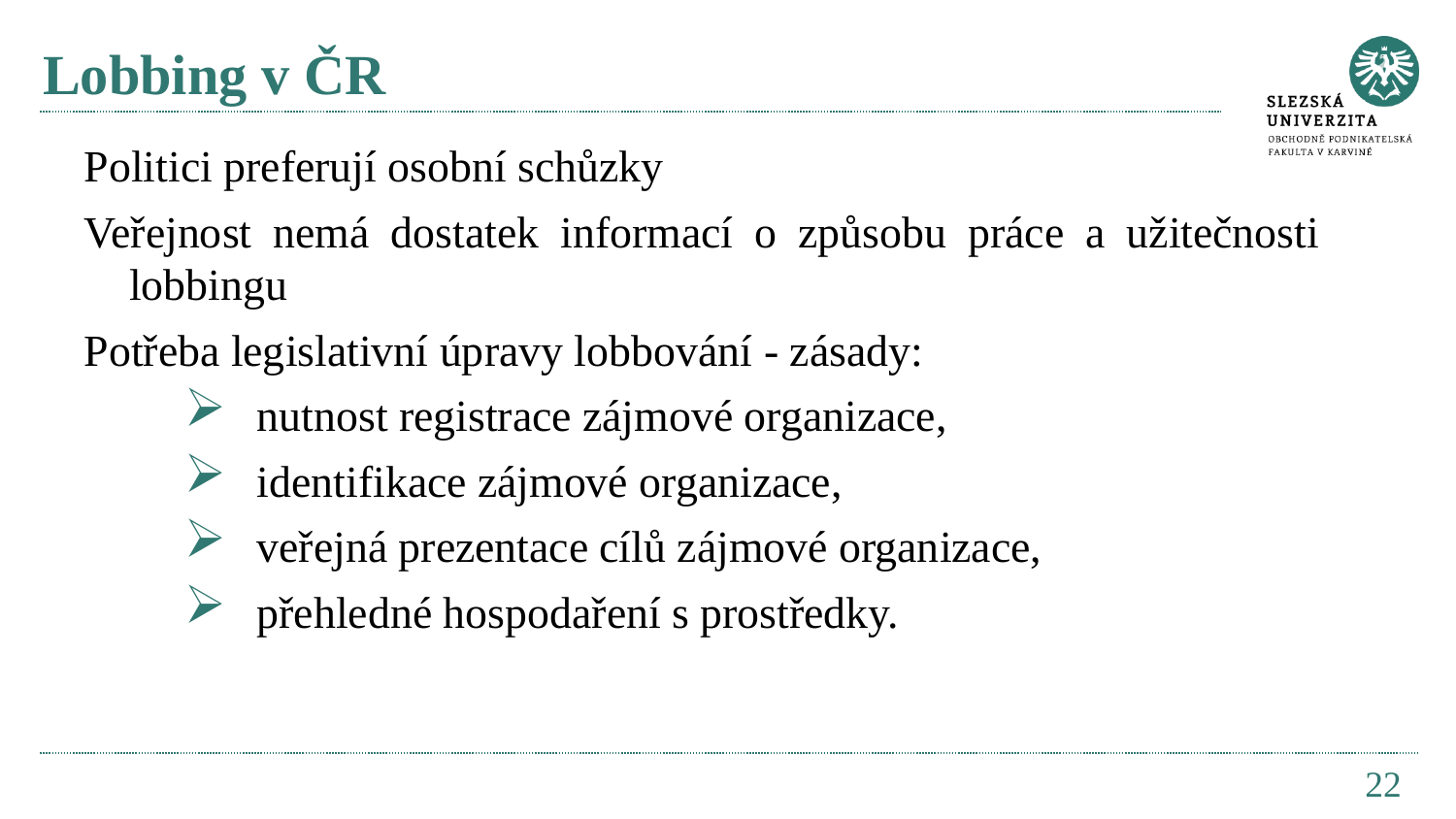

# Lobbing v ČR
Politici preferují osobní schůzky
Veřejnost nemá dostatek informací o způsobu práce a užitečnosti lobbingu
Potřeba legislativní úpravy lobbování - zásady:
nutnost registrace zájmové organizace,
identifikace zájmové organizace,
veřejná prezentace cílů zájmové organizace,
přehledné hospodaření s prostředky.

22